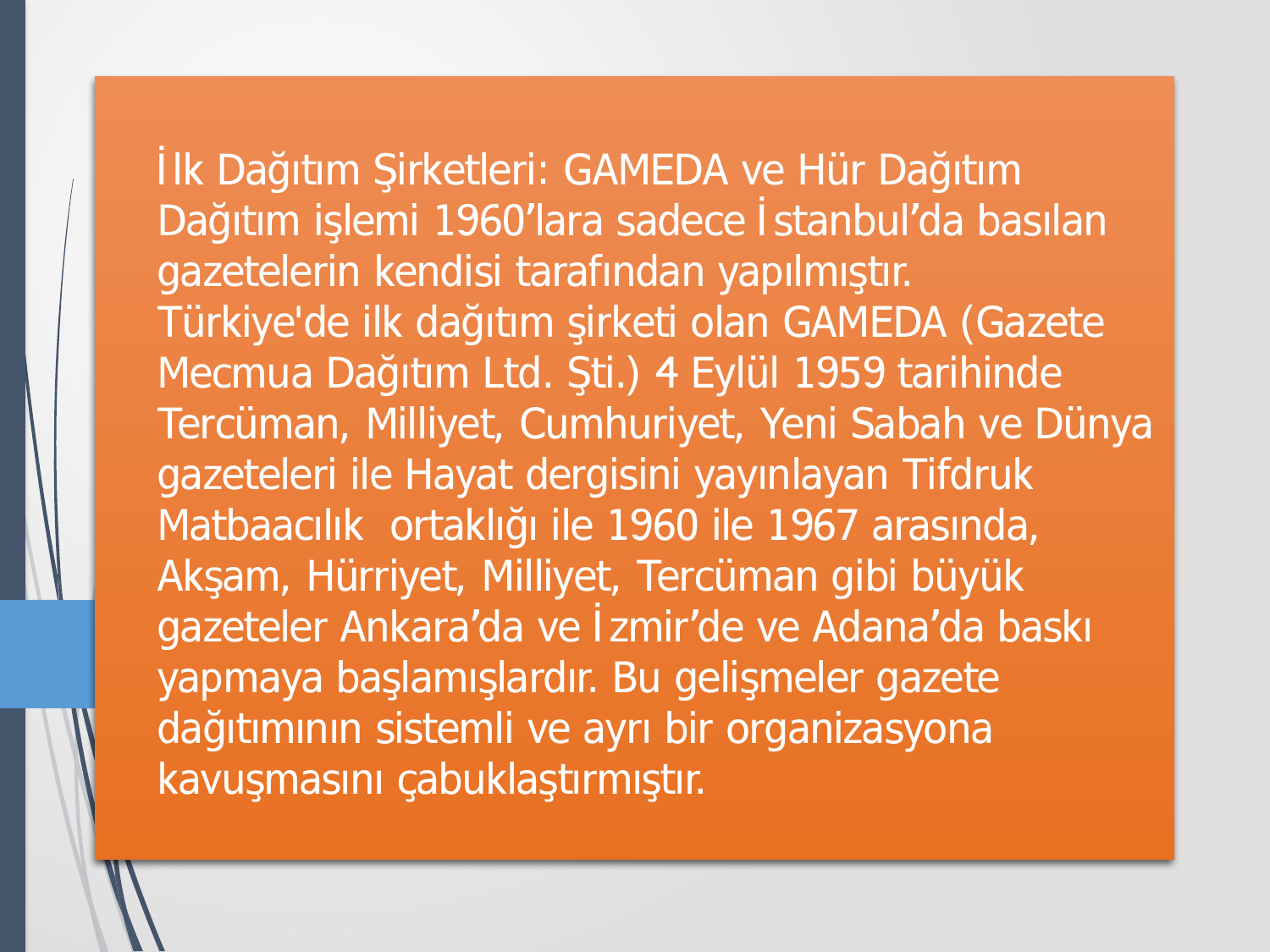

# İlk Dağıtım Şirketleri: GAMEDA ve Hür Dağıtım Dağıtım işlemi 1960’lara sadece İstanbul’da basılan gazetelerin kendisi tarafından yapılmıştır. Türkiye'de ilk dağıtım şirketi olan GAMEDA (Gazete Mecmua Dağıtım Ltd. Şti.) 4 Eylül 1959 tarihinde Tercüman, Milliyet, Cumhuriyet, Yeni Sabah ve Dünya gazeteleri ile Hayat dergisini yayınlayan Tifdruk Matbaacılık  ortaklığı ile 1960 ile 1967 arasında, Akşam, Hürriyet, Milliyet, Tercüman gibi büyük gazeteler Ankara’da ve İzmir’de ve Adana’da baskı yapmaya başlamışlardır. Bu gelişmeler gazete dağıtımının sistemli ve ayrı bir organizasyona kavuşmasını çabuklaştırmıştır.